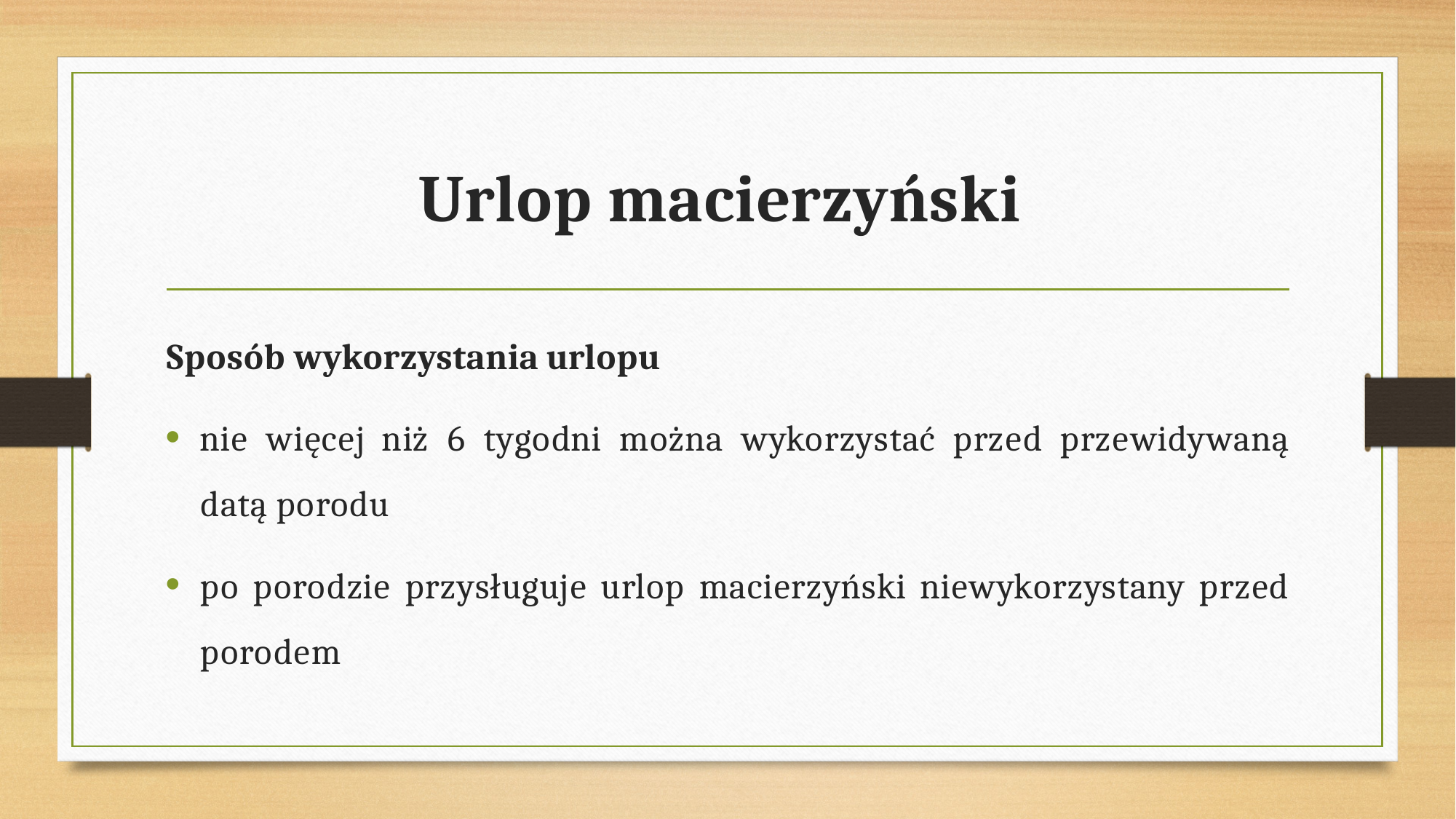

# Urlop macierzyński
Sposób wykorzystania urlopu
nie więcej niż 6 tygodni można wykorzystać przed przewidywaną datą porodu
po porodzie przysługuje urlop macierzyński niewykorzystany przed porodem